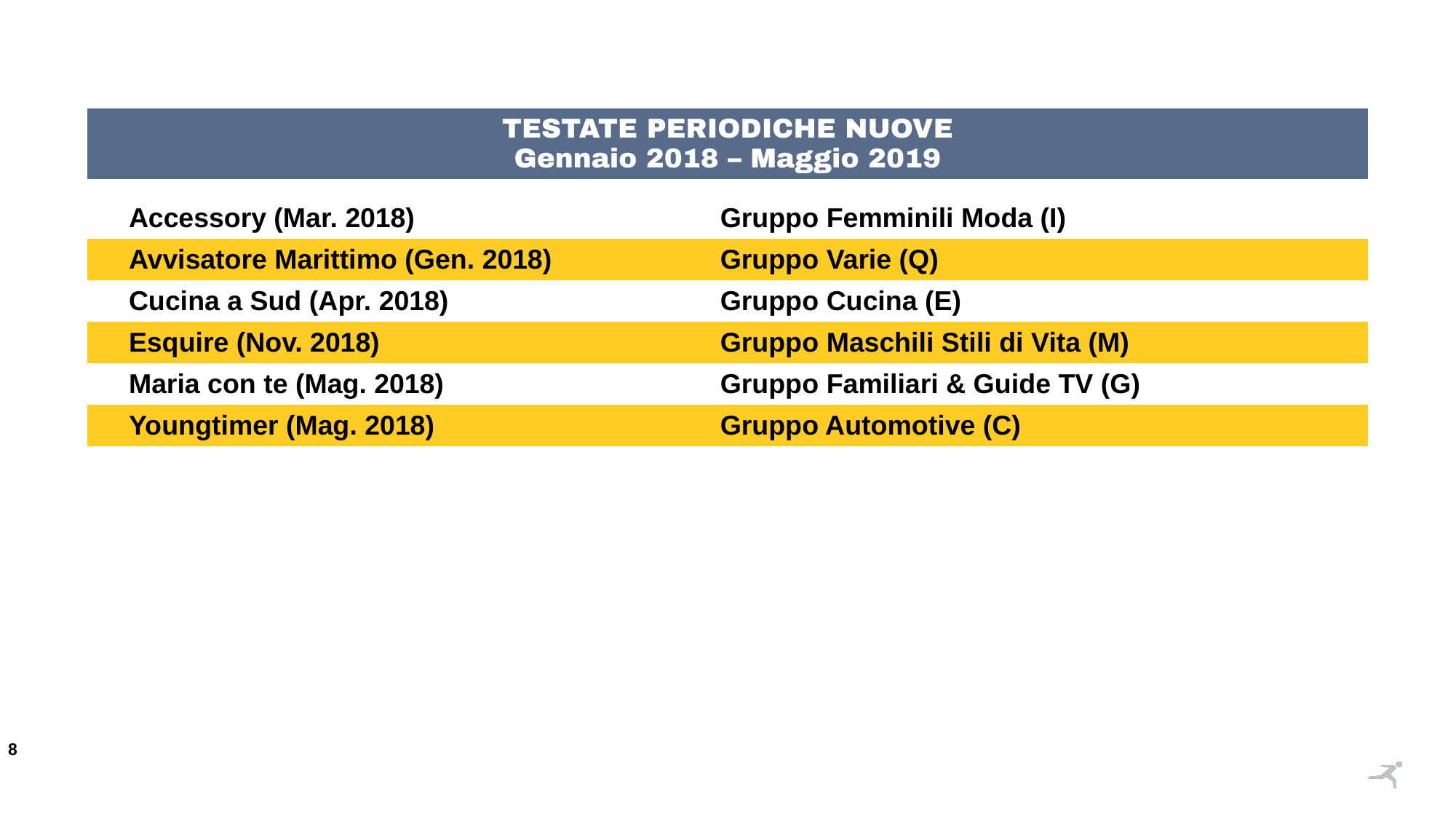

| TESTATE PERIODICHE NUOVE Gennaio 2018 – Maggio 2019 |  |
| --- | --- |
|  |  |
| Accessory (Mar. 2018) | Gruppo Femminili Moda (I) |
| Avvisatore Marittimo (Gen. 2018) | Gruppo Varie (Q) |
| Cucina a Sud (Apr. 2018) | Gruppo Cucina (E) |
| Esquire (Nov. 2018) | Gruppo Maschili Stili di Vita (M) |
| Maria con te (Mag. 2018) | Gruppo Familiari & Guide TV (G) |
| Youngtimer (Mag. 2018) | Gruppo Automotive (C) |
|  |  |
|  |  |
|  |  |
|  |  |